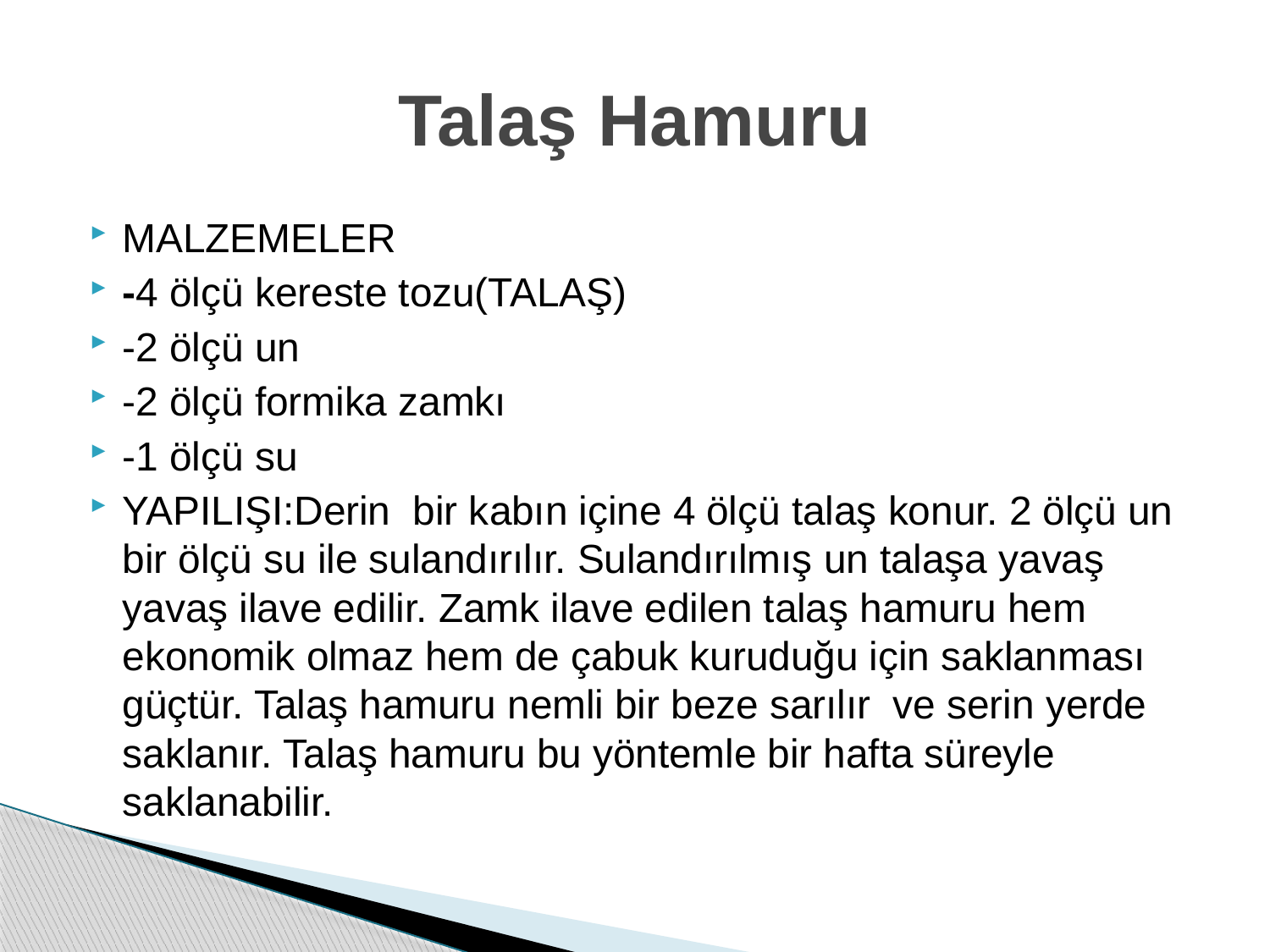

# Talaş Hamuru
MALZEMELER
-4 ölçü kereste tozu(TALAŞ)
-2 ölçü un
-2 ölçü formika zamkı
-1 ölçü su
YAPILIŞI:Derin  bir kabın içine 4 ölçü talaş konur. 2 ölçü un bir ölçü su ile sulandırılır. Sulandırılmış un talaşa yavaş yavaş ilave edilir. Zamk ilave edilen talaş hamuru hem ekonomik olmaz hem de çabuk kuruduğu için saklanması güçtür. Talaş hamuru nemli bir beze sarılır  ve serin yerde saklanır. Talaş hamuru bu yöntemle bir hafta süreyle saklanabilir.